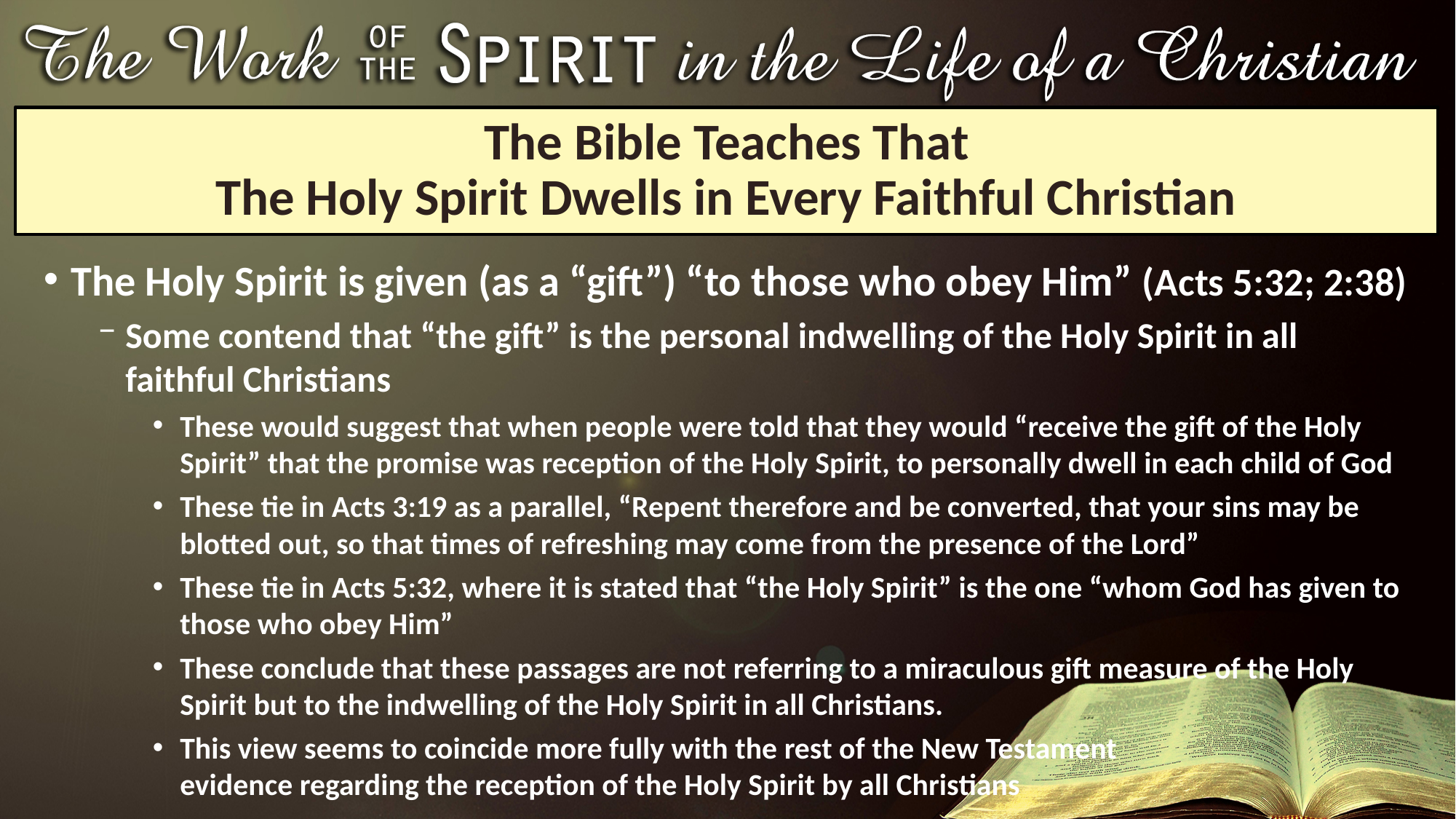

# The Bible Teaches That The Holy Spirit Dwells in Every Faithful Christian
The Holy Spirit is given (as a “gift”) “to those who obey Him” (Acts 5:32; 2:38)
Some contend that “the gift” is the personal indwelling of the Holy Spirit in all
faithful Christians
These would suggest that when people were told that they would “receive the gift of the Holy Spirit” that the promise was reception of the Holy Spirit, to personally dwell in each child of God
These tie in Acts 3:19 as a parallel, “Repent therefore and be converted, that your sins may be blotted out, so that times of refreshing may come from the presence of the Lord”
These tie in Acts 5:32, where it is stated that “the Holy Spirit” is the one “whom God has given to those who obey Him”
These conclude that these passages are not referring to a miraculous gift measure of the Holy Spirit but to the indwelling of the Holy Spirit in all Christians.
This view seems to coincide more fully with the rest of the New Testament
evidence regarding the reception of the Holy Spirit by all Christians